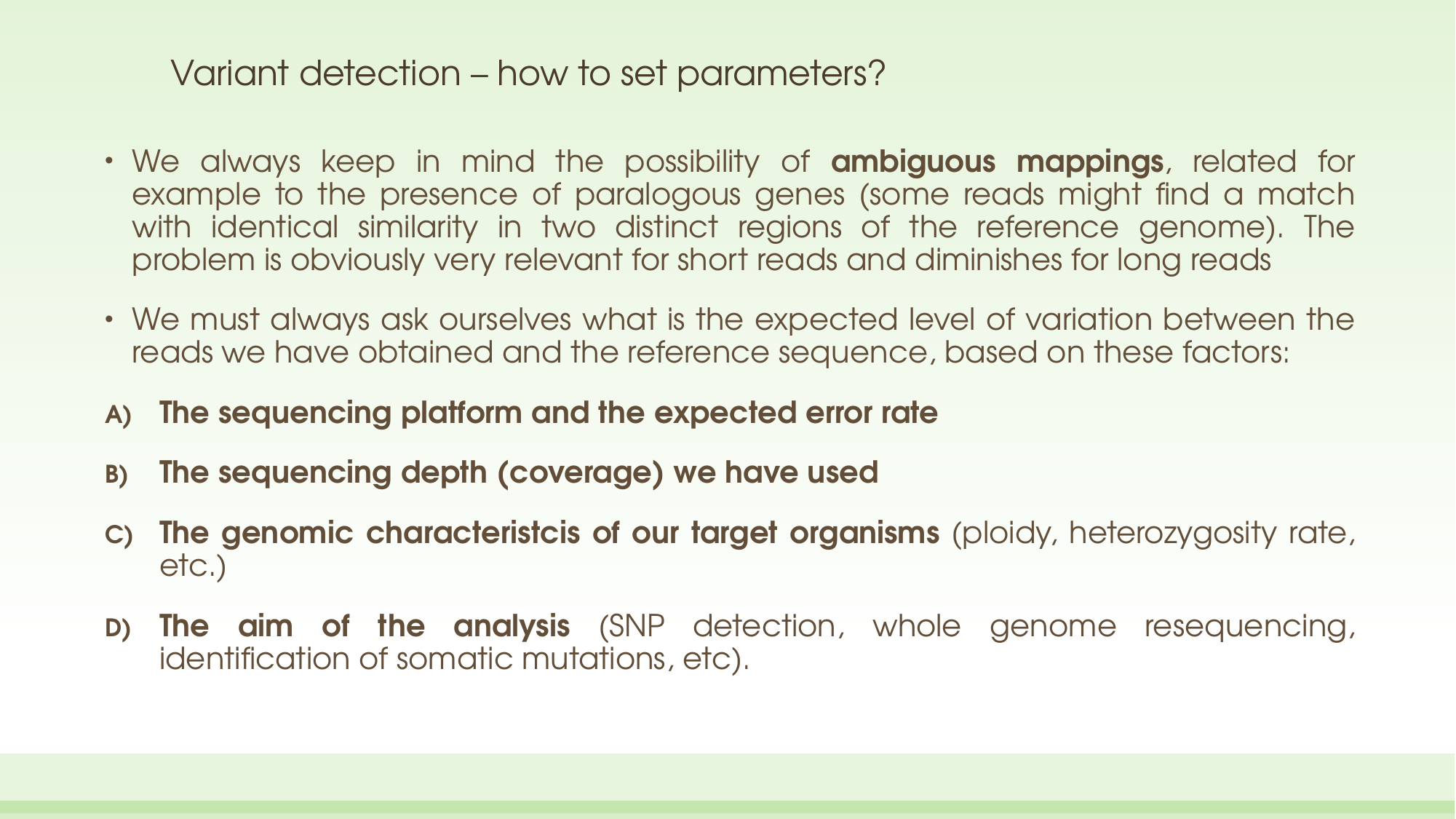

# Variant detection – how to set parameters?
We always keep in mind the possibility of ambiguous mappings, related for example to the presence of paralogous genes (some reads might find a match with identical similarity in two distinct regions of the reference genome). The problem is obviously very relevant for short reads and diminishes for long reads
We must always ask ourselves what is the expected level of variation between the reads we have obtained and the reference sequence, based on these factors:
The sequencing platform and the expected error rate
The sequencing depth (coverage) we have used
The genomic characteristcis of our target organisms (ploidy, heterozygosity rate, etc.)
The aim of the analysis (SNP detection, whole genome resequencing, identification of somatic mutations, etc).